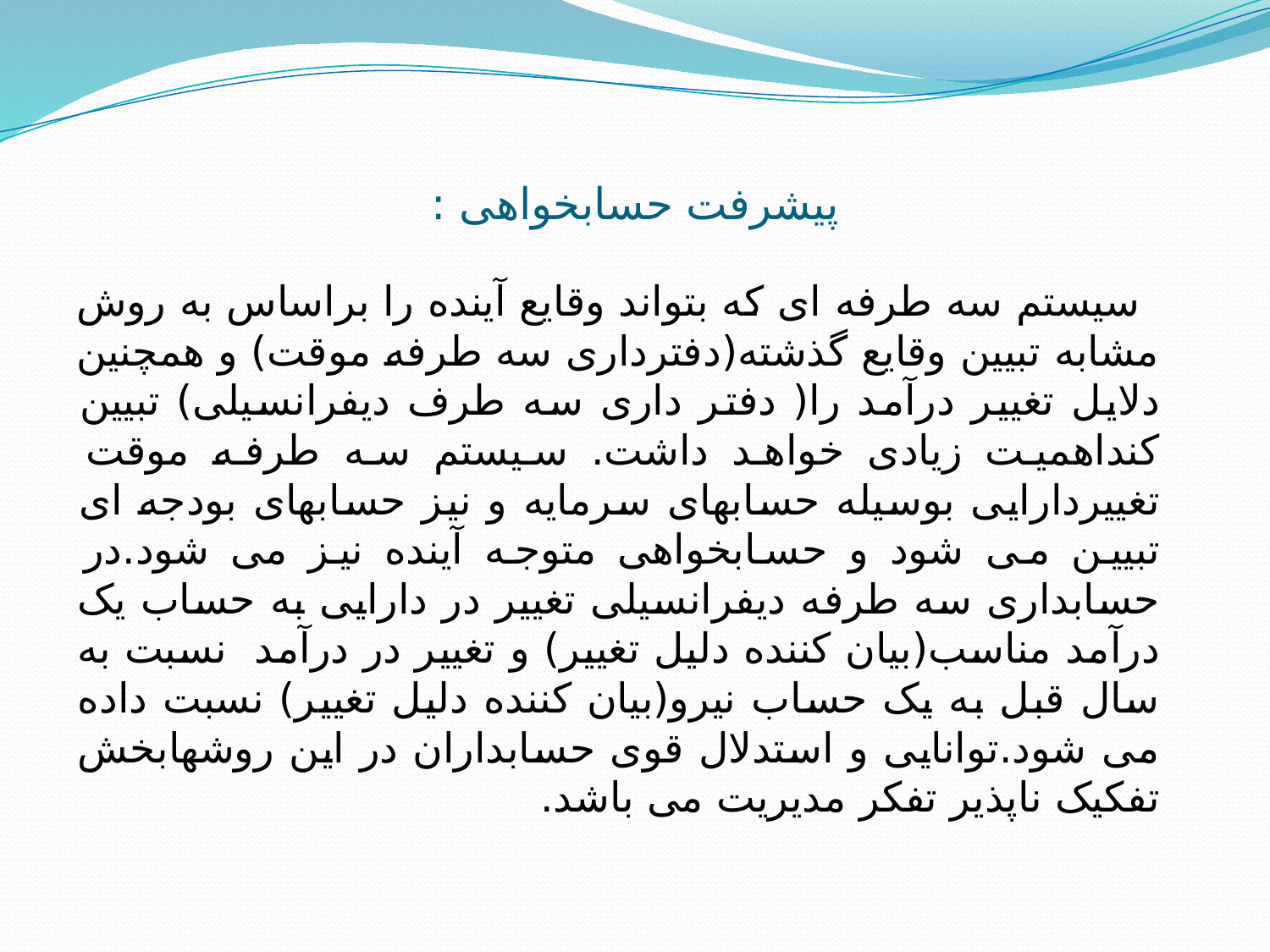

# پیشرفت حسابخواهی :
    سیستم سه طرفه ای که بتواند وقایع آینده را براساس به روش مشابه تبیین وقایع گذشته(دفترداری سه طرفه موقت) و همچنین دلایل تغییر درآمد را( دفتر داری سه طرف دیفرانسیلی) تبیین کنداهمیت زیادی خواهد داشت. سیستم سه طرفه موقت تغییردارایی بوسیله حسابهای سرمایه و نیز حسابهای بودجه ای تبیین می شود و حسابخواهی متوجه آینده نیز می شود.در حسابداری سه طرفه دیفرانسیلی تغییر در دارایی به حساب یک درآمد مناسب(بیان کننده دلیل تغییر) و تغییر در درآمد  نسبت به سال قبل به یک حساب نیرو(بیان کننده دلیل تغییر) نسبت داده می شود.توانایی و استدلال قوی حسابداران در این روشهابخش تفکیک ناپذیر تفکر مدیریت می باشد.